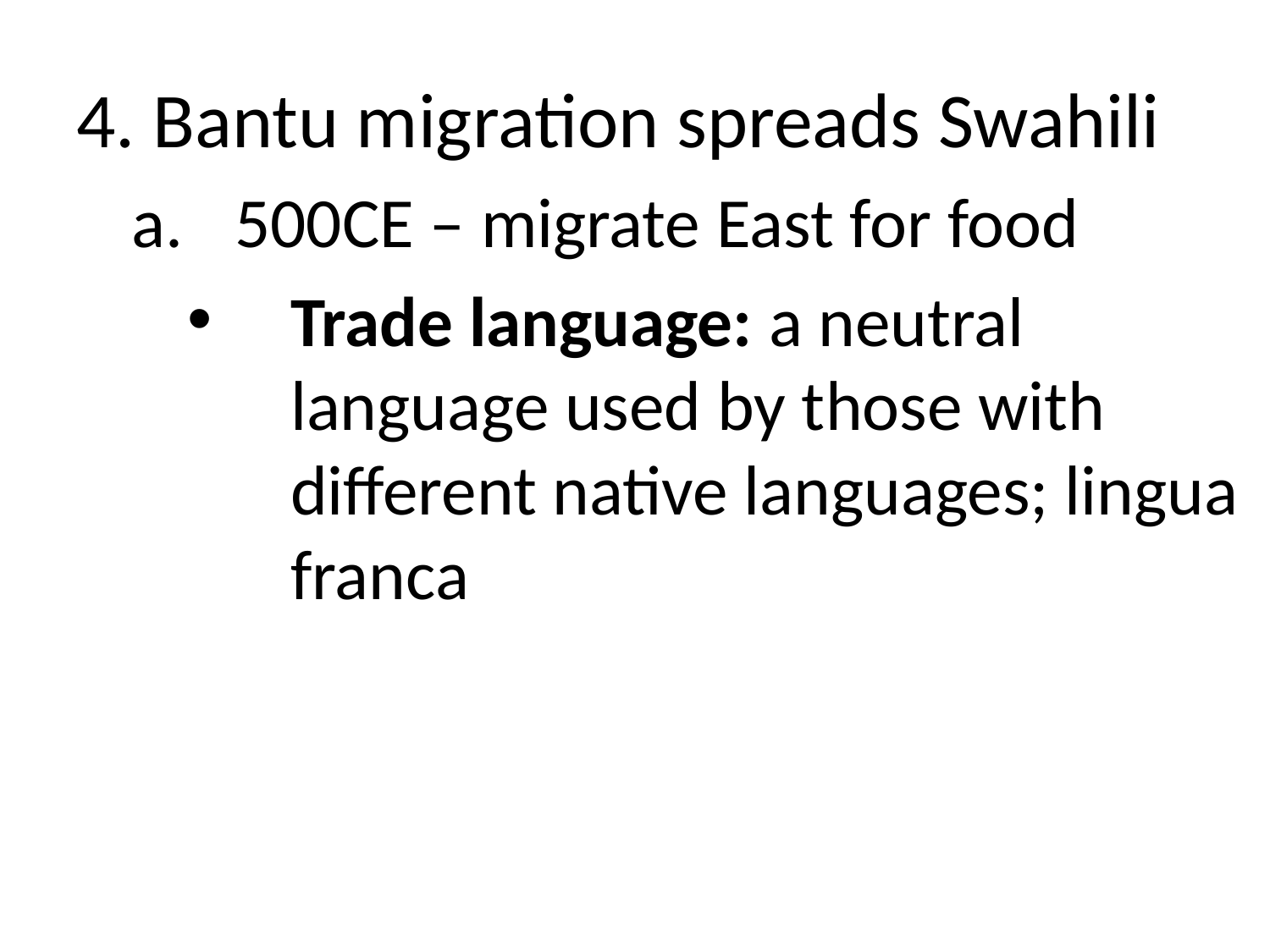

4. Bantu migration spreads Swahili
500CE – migrate East for food
Trade language: a neutral language used by those with different native languages; lingua franca